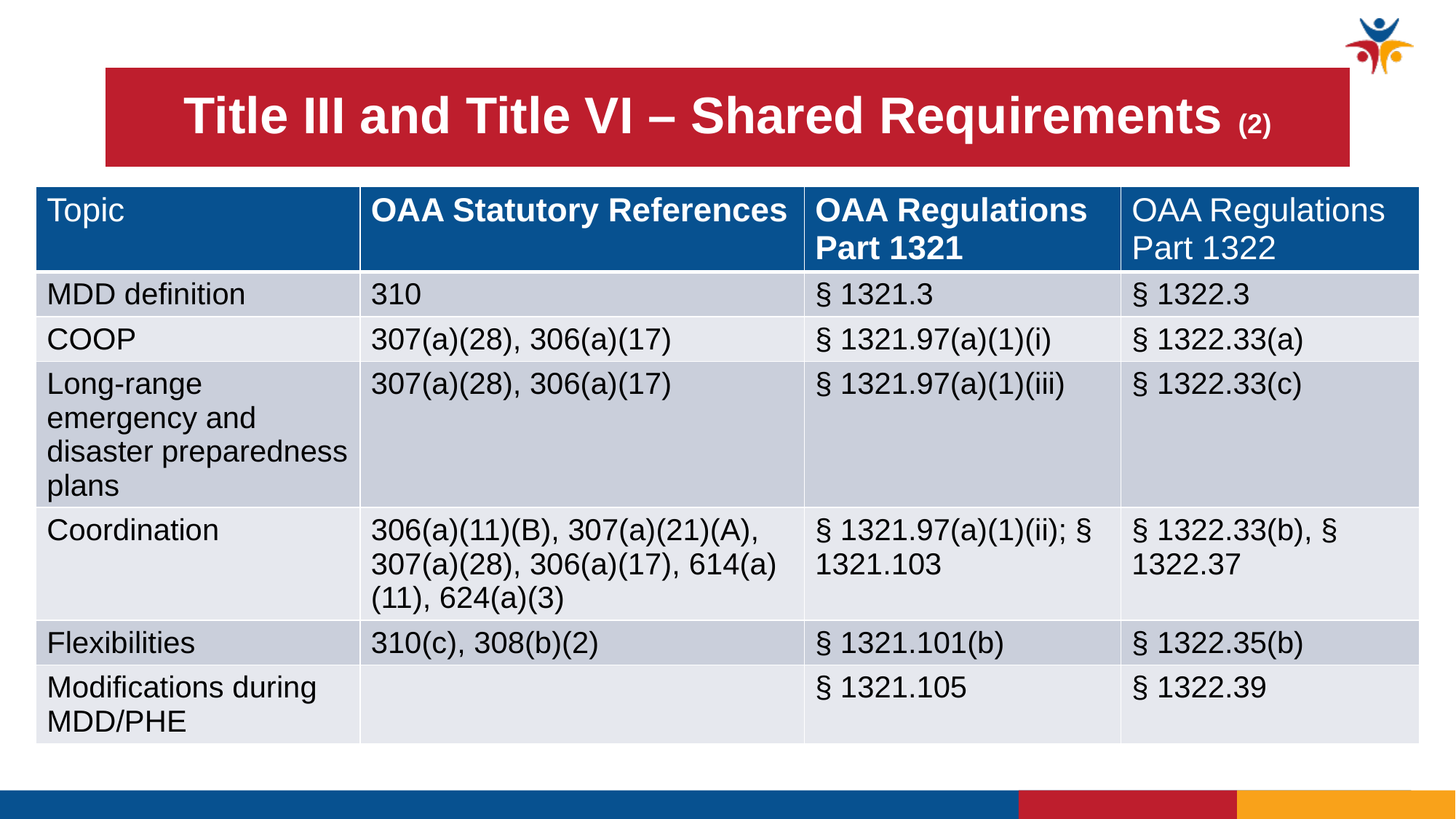

# Title III and Title VI – Shared Requirements (2)
| Topic | OAA Statutory References | OAA Regulations Part 1321 | OAA Regulations Part 1322 |
| --- | --- | --- | --- |
| MDD definition | 310 | § 1321.3 | § 1322.3 |
| COOP | 307(a)(28), 306(a)(17) | § 1321.97(a)(1)(i) | § 1322.33(a) |
| Long-range emergency and disaster preparedness plans | 307(a)(28), 306(a)(17) | § 1321.97(a)(1)(iii) | § 1322.33(c) |
| Coordination | 306(a)(11)(B), 307(a)(21)(A), 307(a)(28), 306(a)(17), 614(a)(11), 624(a)(3) | § 1321.97(a)(1)(ii); § 1321.103 | § 1322.33(b), § 1322.37 |
| Flexibilities | 310(c), 308(b)(2) | § 1321.101(b) | § 1322.35(b) |
| Modifications during MDD/PHE |  | § 1321.105 | § 1322.39 |